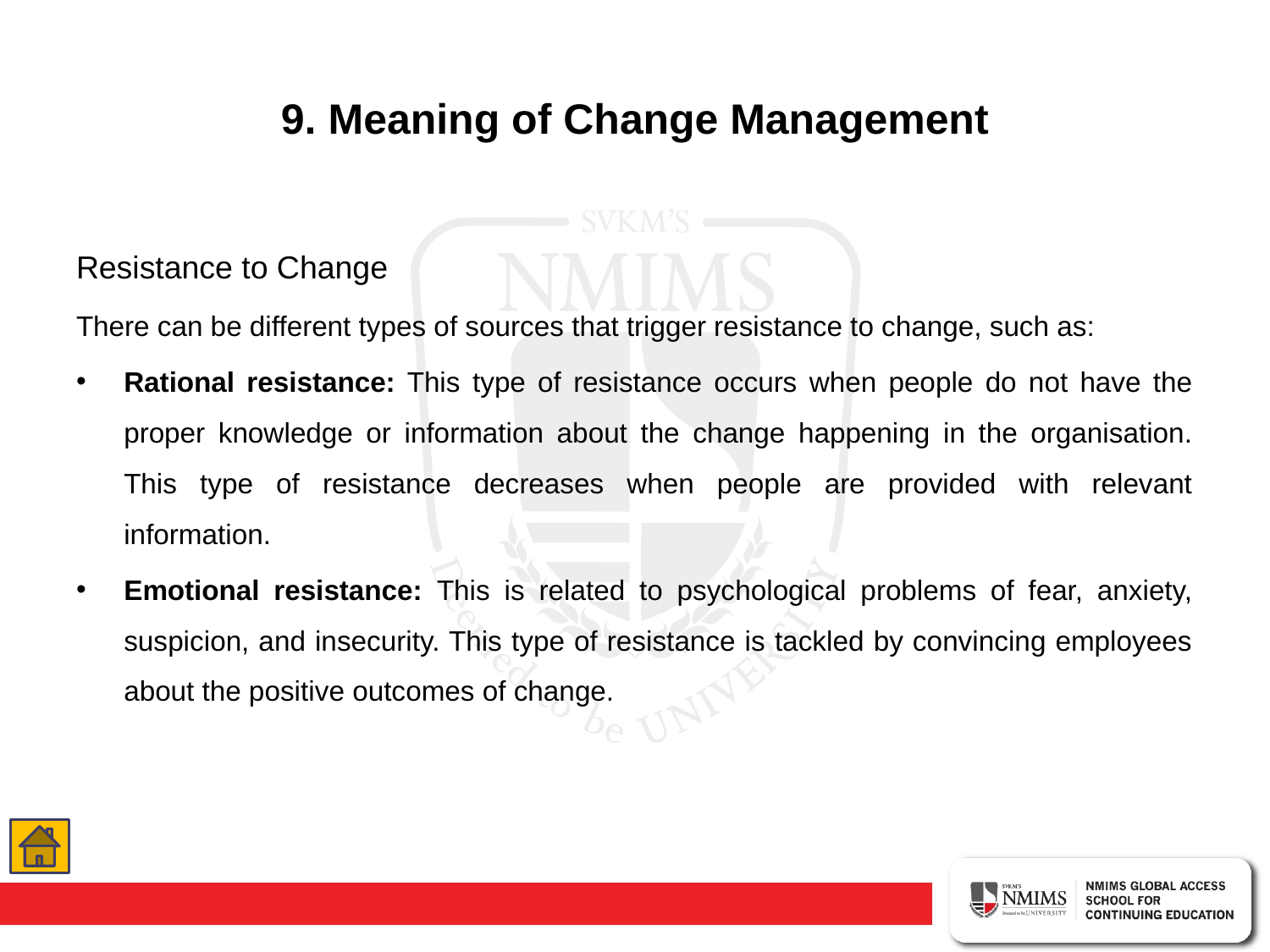

# 9. Meaning of Change Management
Resistance to Change
There can be different types of sources that trigger resistance to change, such as:
Rational resistance: This type of resistance occurs when people do not have the proper knowledge or information about the change happening in the organisation. This type of resistance decreases when people are provided with relevant information.
Emotional resistance: This is related to psychological problems of fear, anxiety, suspicion, and insecurity. This type of resistance is tackled by convincing employees about the positive outcomes of change.